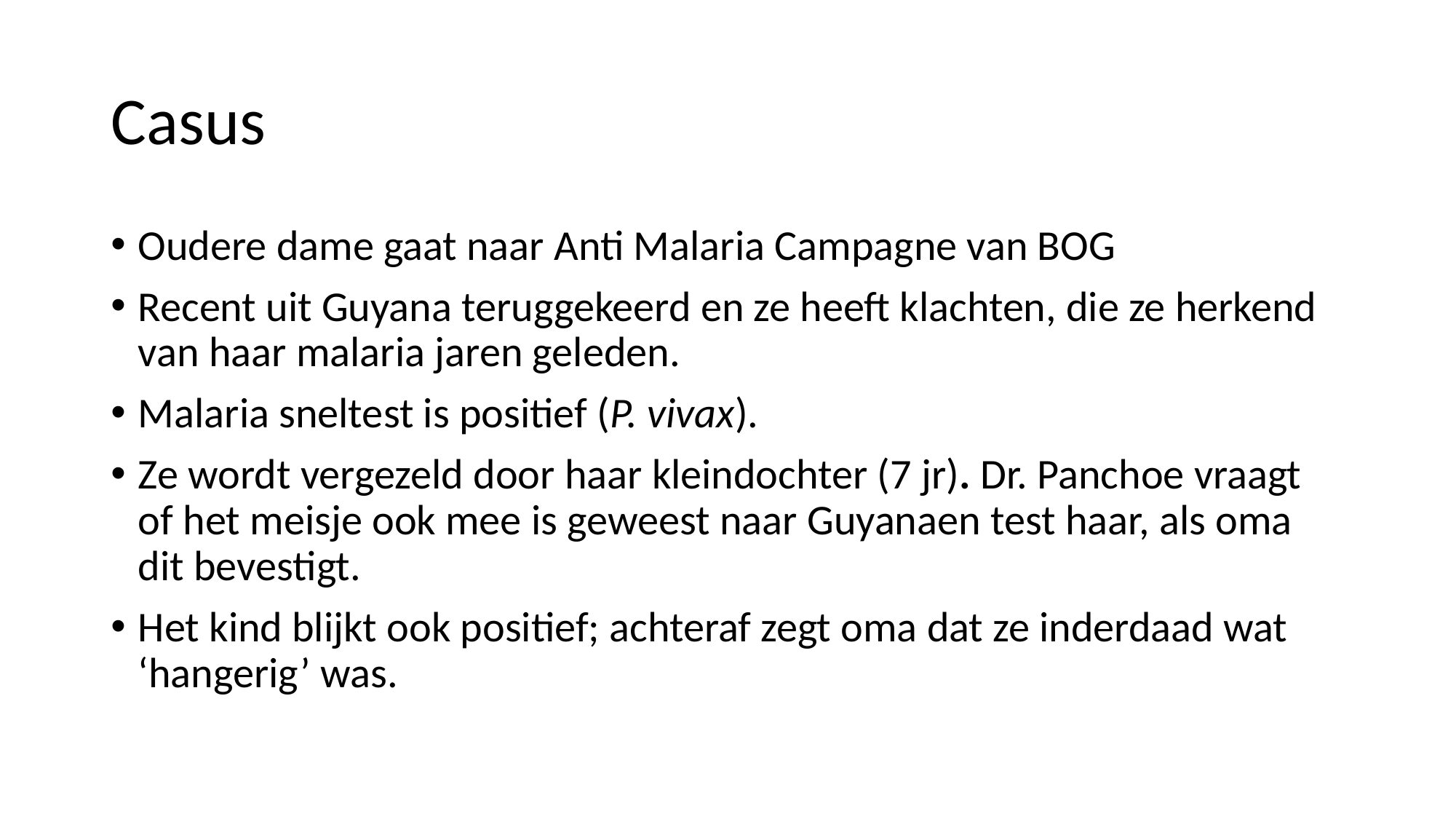

# Casus
Oudere dame gaat naar Anti Malaria Campagne van BOG
Recent uit Guyana teruggekeerd en ze heeft klachten, die ze herkend van haar malaria jaren geleden.
Malaria sneltest is positief (P. vivax).
Ze wordt vergezeld door haar kleindochter (7 jr). Dr. Panchoe vraagt of het meisje ook mee is geweest naar Guyanaen test haar, als oma dit bevestigt.
Het kind blijkt ook positief; achteraf zegt oma dat ze inderdaad wat ‘hangerig’ was.